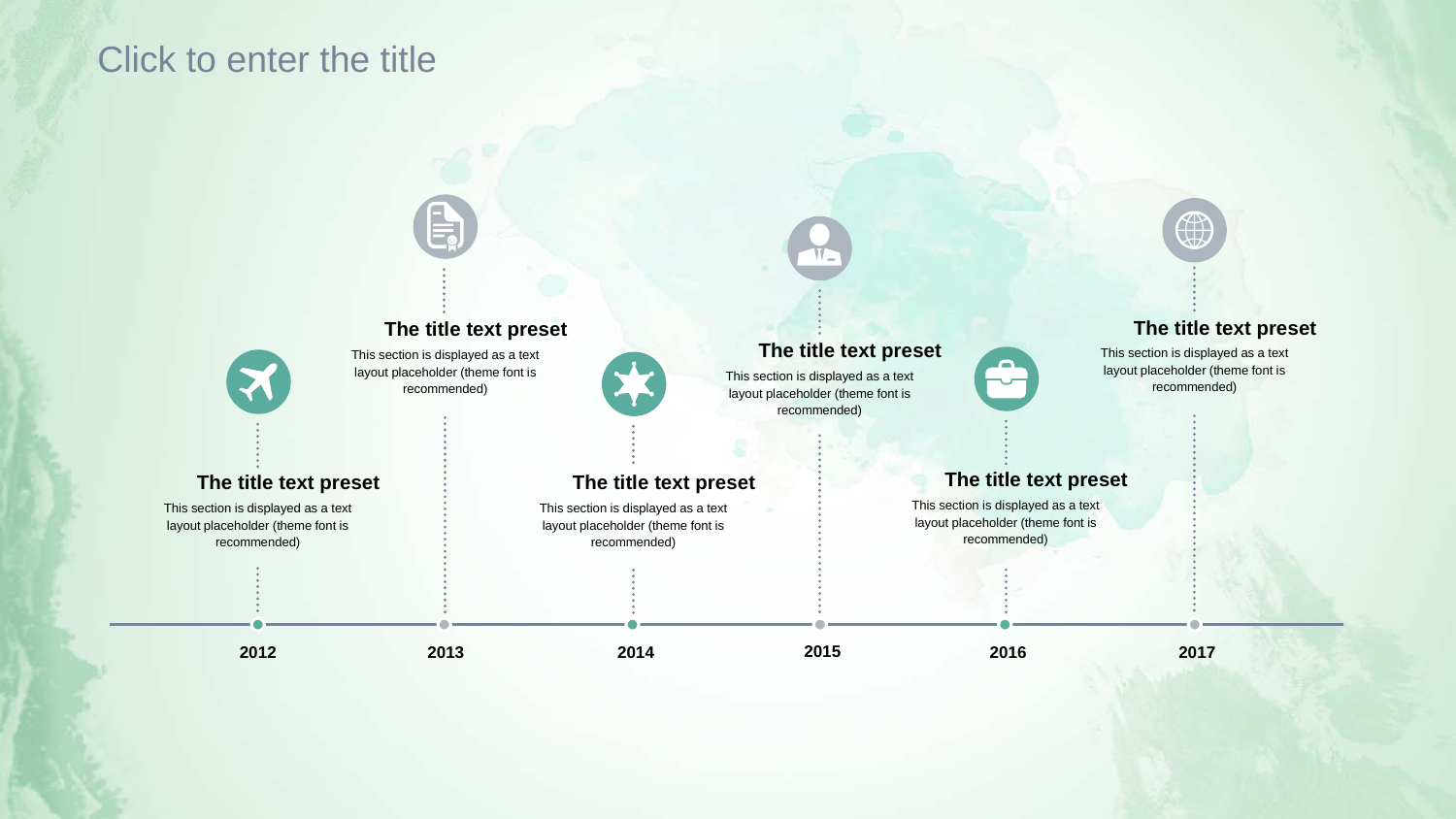

Click to enter the title

The title text preset
This section is displayed as a text layout placeholder (theme font is recommended)

2013

The title text preset
This section is displayed as a text layout placeholder (theme font is recommended)

2017

The title text preset
This section is displayed as a text layout placeholder (theme font is recommended)

2015

The title text preset
This section is displayed as a text layout placeholder (theme font is recommended)

2016

The title text preset
This section is displayed as a text layout placeholder (theme font is recommended)

2012

The title text preset
This section is displayed as a text layout placeholder (theme font is recommended)

2014